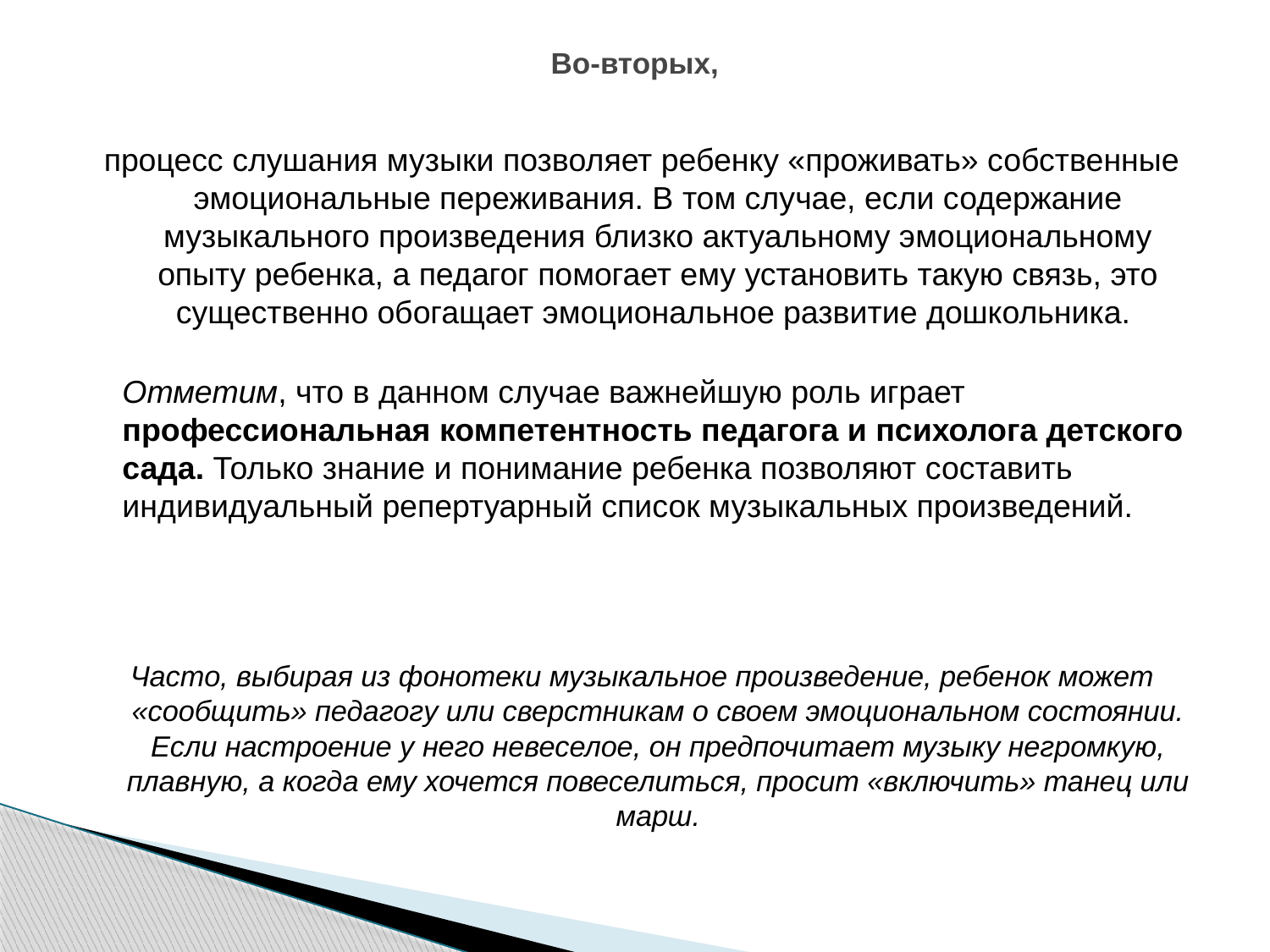

# Во-вторых,

процесс слушания музыки позволяет ребенку «проживать» собственные эмоциональные переживания. В том случае, если содержание музыкального произведения близко актуальному эмоциональному опыту ребенка, а педагог помогает ему установить такую связь, это существенно обогащает эмоциональное развитие дошкольника.

	Отметим, что в данном случае важнейшую роль играет профессиональная компетентность педагога и психолога детского сада. Только знание и понимание ребенка позволяют составить индивидуальный репертуарный список музыкальных произведений.

Часто, выбирая из фонотеки музыкальное произведение, ребенок может «сообщить» педагогу или сверстникам о своем эмоциональном состоянии. Если настроение у него невеселое, он предпочитает музыку негромкую, плавную, а когда ему хочется повеселиться, просит «включить» танец или марш.